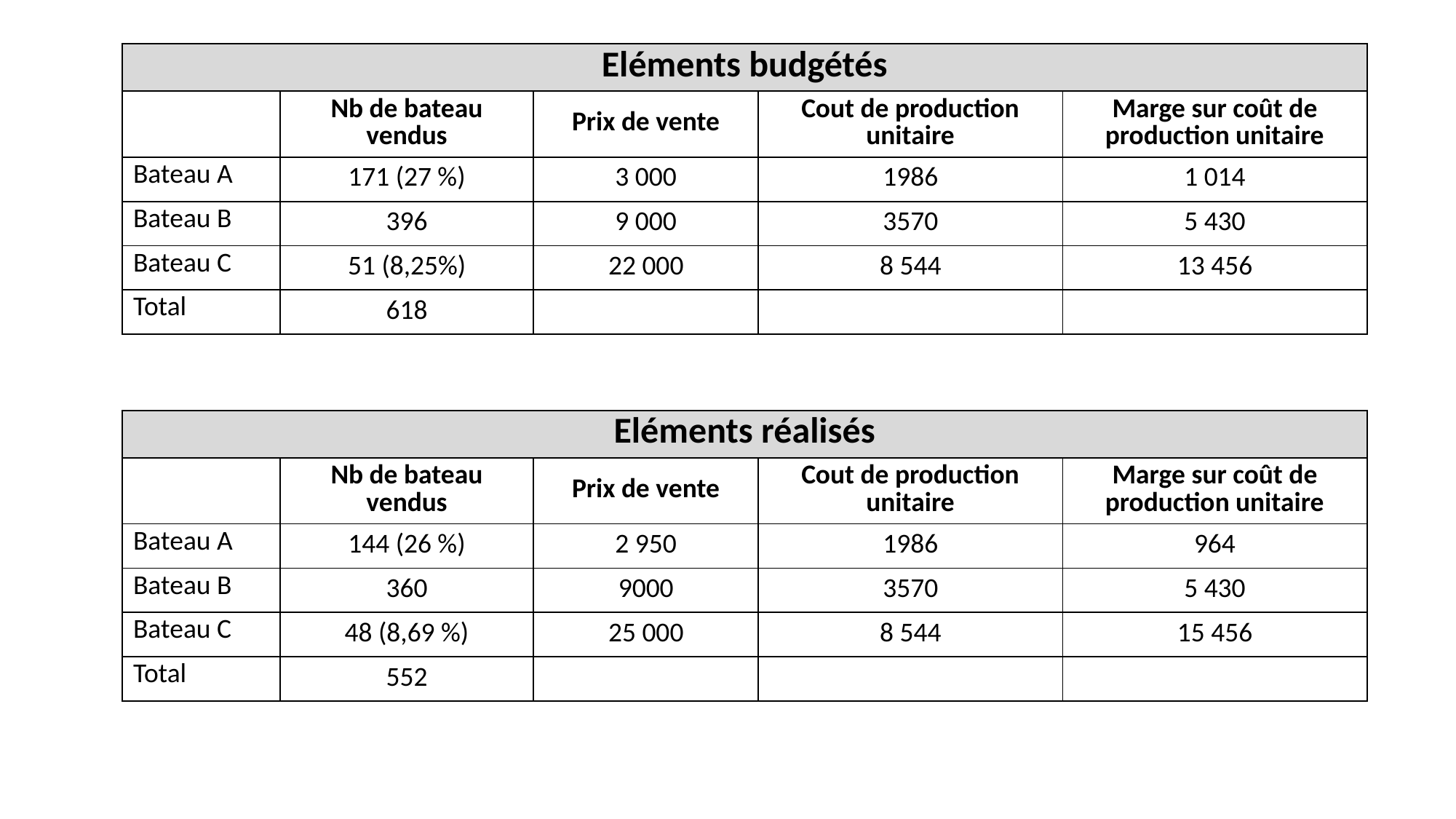

| Eléments budgétés |  |  |  |  |
| --- | --- | --- | --- | --- |
|  | Nb de bateau vendus | Prix de vente | Cout de production unitaire | Marge sur coût de production unitaire |
| Bateau A | 171 (27 %) | 3 000 | 1986 | 1 014 |
| Bateau B | 396 | 9 000 | 3570 | 5 430 |
| Bateau C | 51 (8,25%) | 22 000 | 8 544 | 13 456 |
| Total | 618 |  |  |  |
| Eléments réalisés |  |  |  |  |
| --- | --- | --- | --- | --- |
|  | Nb de bateau vendus | Prix de vente | Cout de production unitaire | Marge sur coût de production unitaire |
| Bateau A | 144 (26 %) | 2 950 | 1986 | 964 |
| Bateau B | 360 | 9000 | 3570 | 5 430 |
| Bateau C | 48 (8,69 %) | 25 000 | 8 544 | 15 456 |
| Total | 552 |  |  |  |